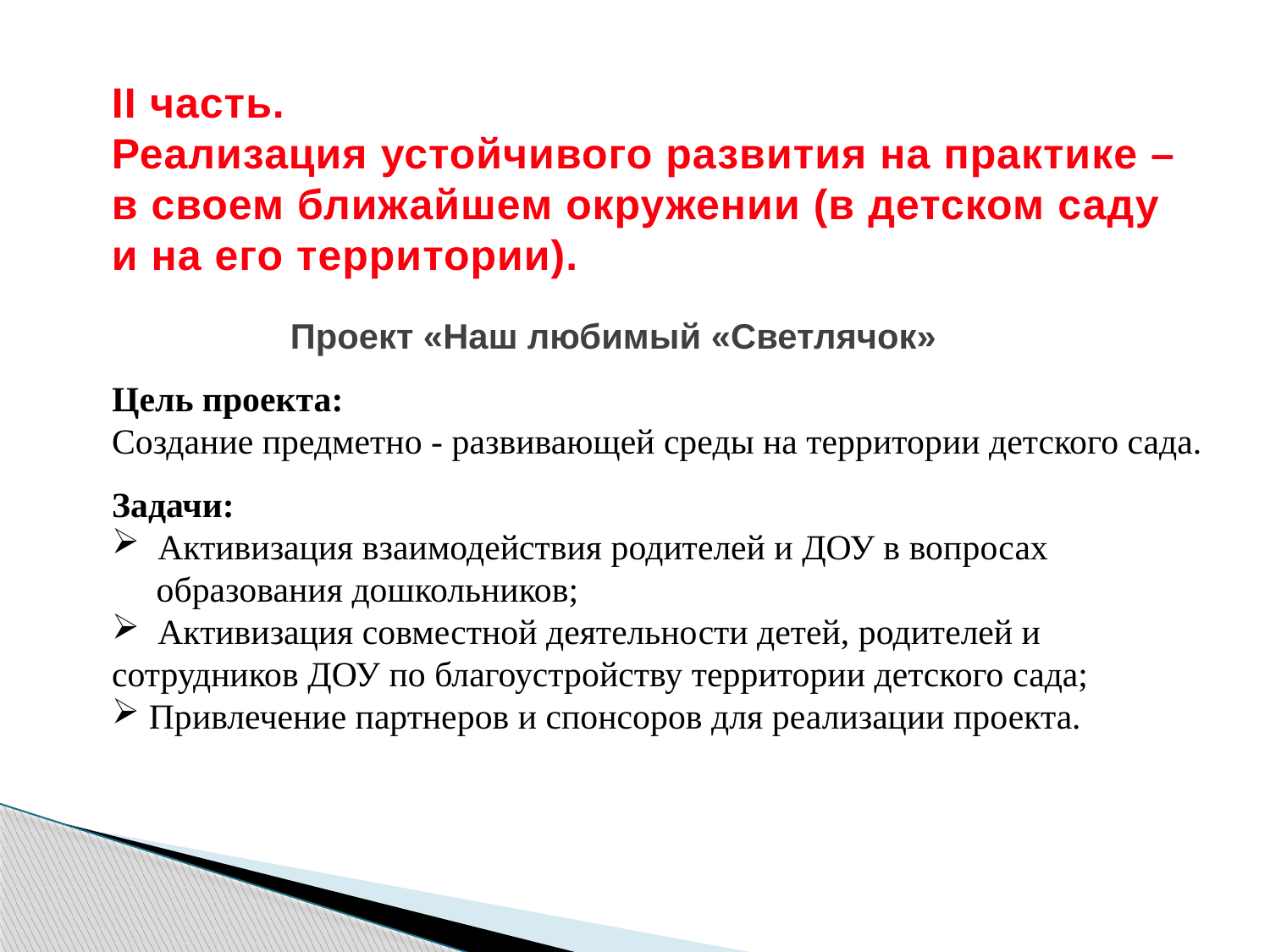

II часть.
Реализация устойчивого развития на практике – в своем ближайшем окружении (в детском саду и на его территории).

Проект «Наш любимый «Светлячок»
Цель проекта:
Создание предметно - развивающей среды на территории детского сада.

Задачи:
  Активизация взаимодействия родителей и ДОУ в вопросах
     образования дошкольников;
  Активизация совместной деятельности детей, родителей и сотрудников ДОУ по благоустройству территории детского сада;
 Привлечение партнеров и спонсоров для реализации проекта.